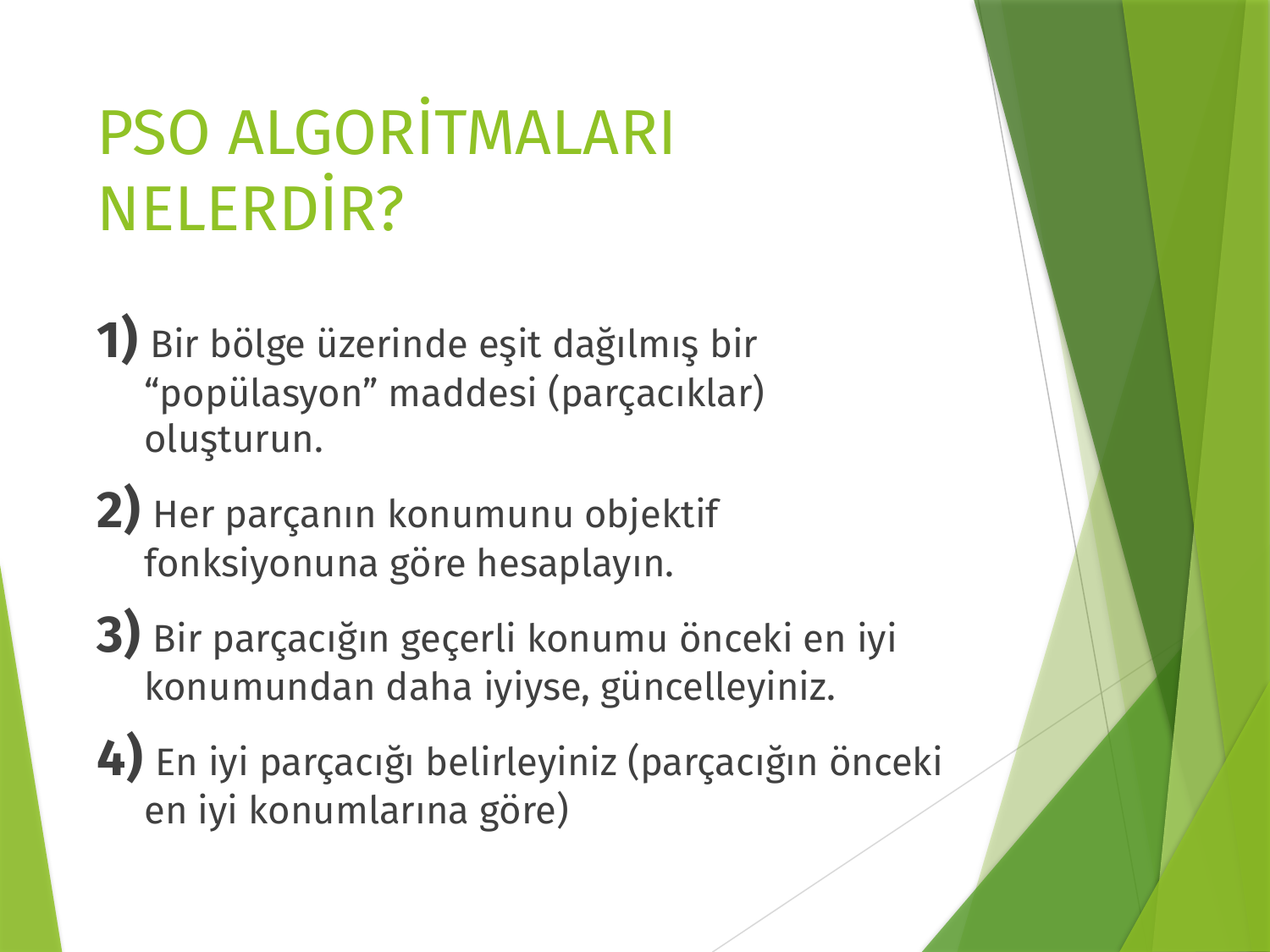

# PSO ALGORİTMALARI NELERDİR?
1) Bir bölge üzerinde eşit dağılmış bir “popülasyon” maddesi (parçacıklar) oluşturun.
2) Her parçanın konumunu objektif fonksiyonuna göre hesaplayın.
3) Bir parçacığın geçerli konumu önceki en iyi konumundan daha iyiyse, güncelleyiniz.
4) En iyi parçacığı belirleyiniz (parçacığın önceki en iyi konumlarına göre)